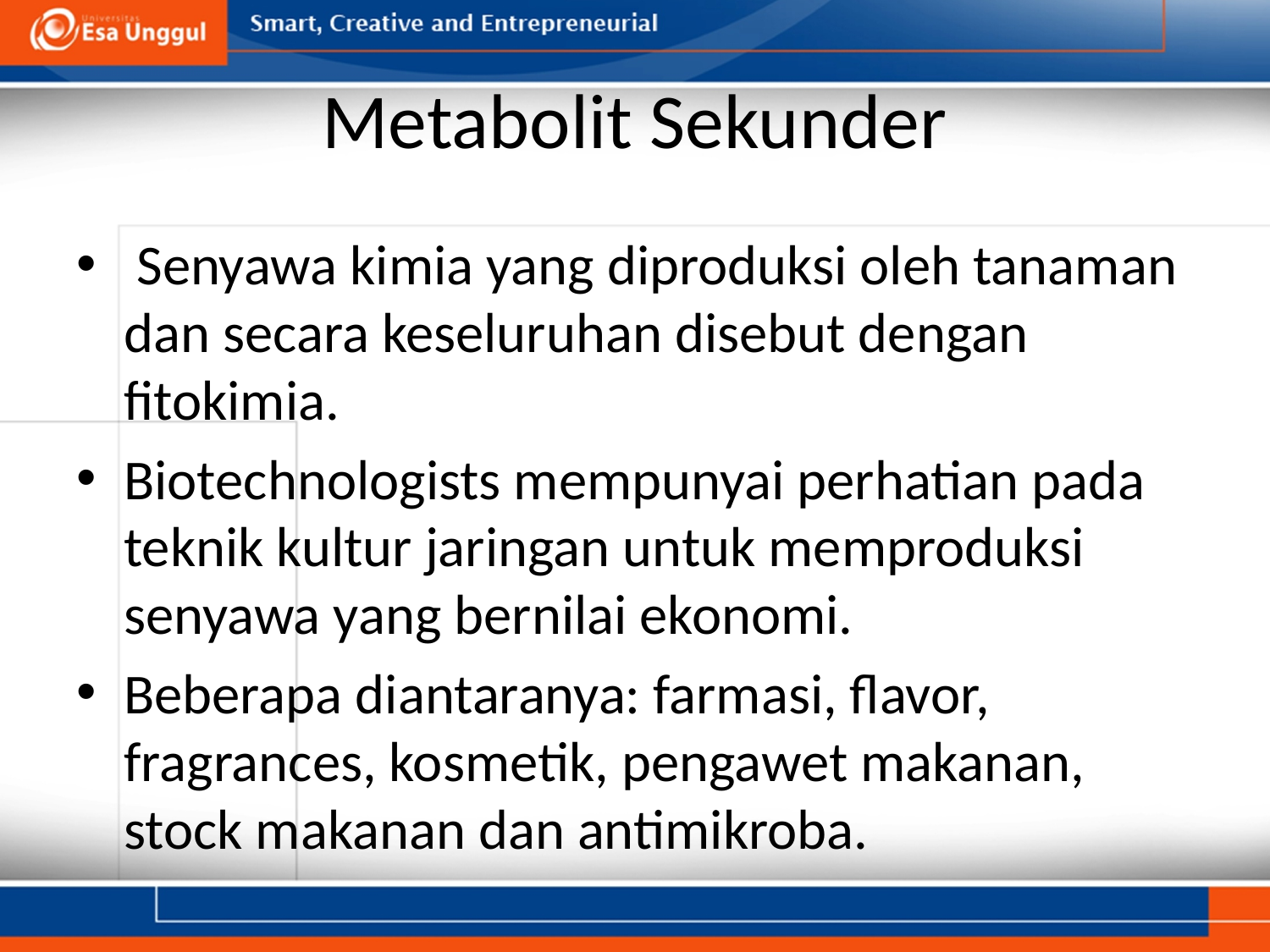

# Metabolit Sekunder
 Senyawa kimia yang diproduksi oleh tanaman dan secara keseluruhan disebut dengan fitokimia.
Biotechnologists mempunyai perhatian pada teknik kultur jaringan untuk memproduksi senyawa yang bernilai ekonomi.
Beberapa diantaranya: farmasi, flavor, fragrances, kosmetik, pengawet makanan, stock makanan dan antimikroba.